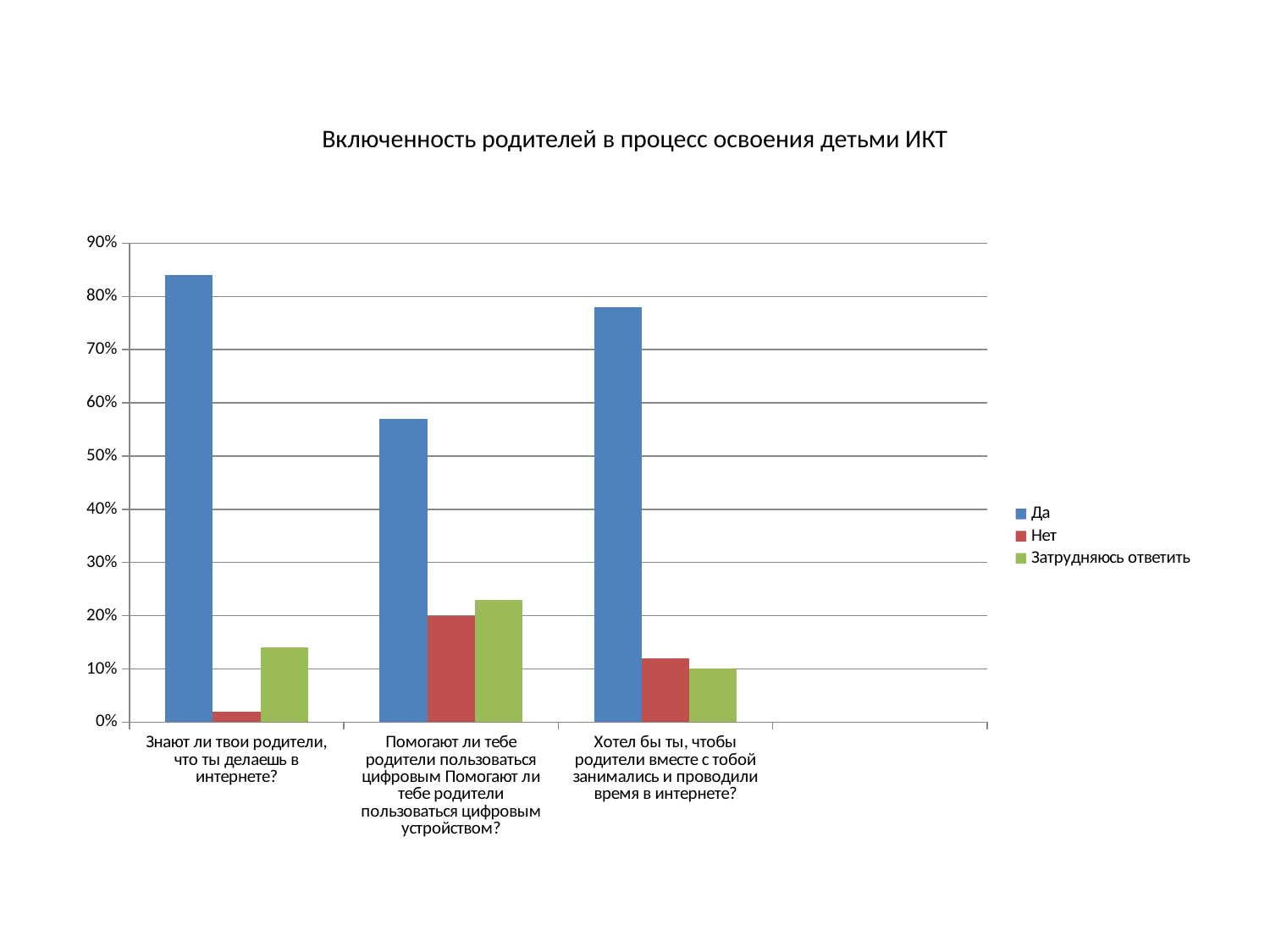

# Включенность родителей в процесс освоения детьми ИКТ

### Chart

| Category | Да | Нет | Затрудняюсь ответить |
|---|---|---|---|
| Знают ли твои родители, что ты делаешь в интернете? | 0.8400000000000005 | 0.02000000000000001 | 0.14 |
| Помогают ли тебе родители пользоваться цифровым Помогают ли тебе родители пользоваться цифровым устройством? | 0.57 | 0.2 | 0.23 |
| Хотел бы ты, чтобы родители вместе с тобой занимались и проводили время в интернете? | 0.78 | 0.12000000000000002 | 0.1 |